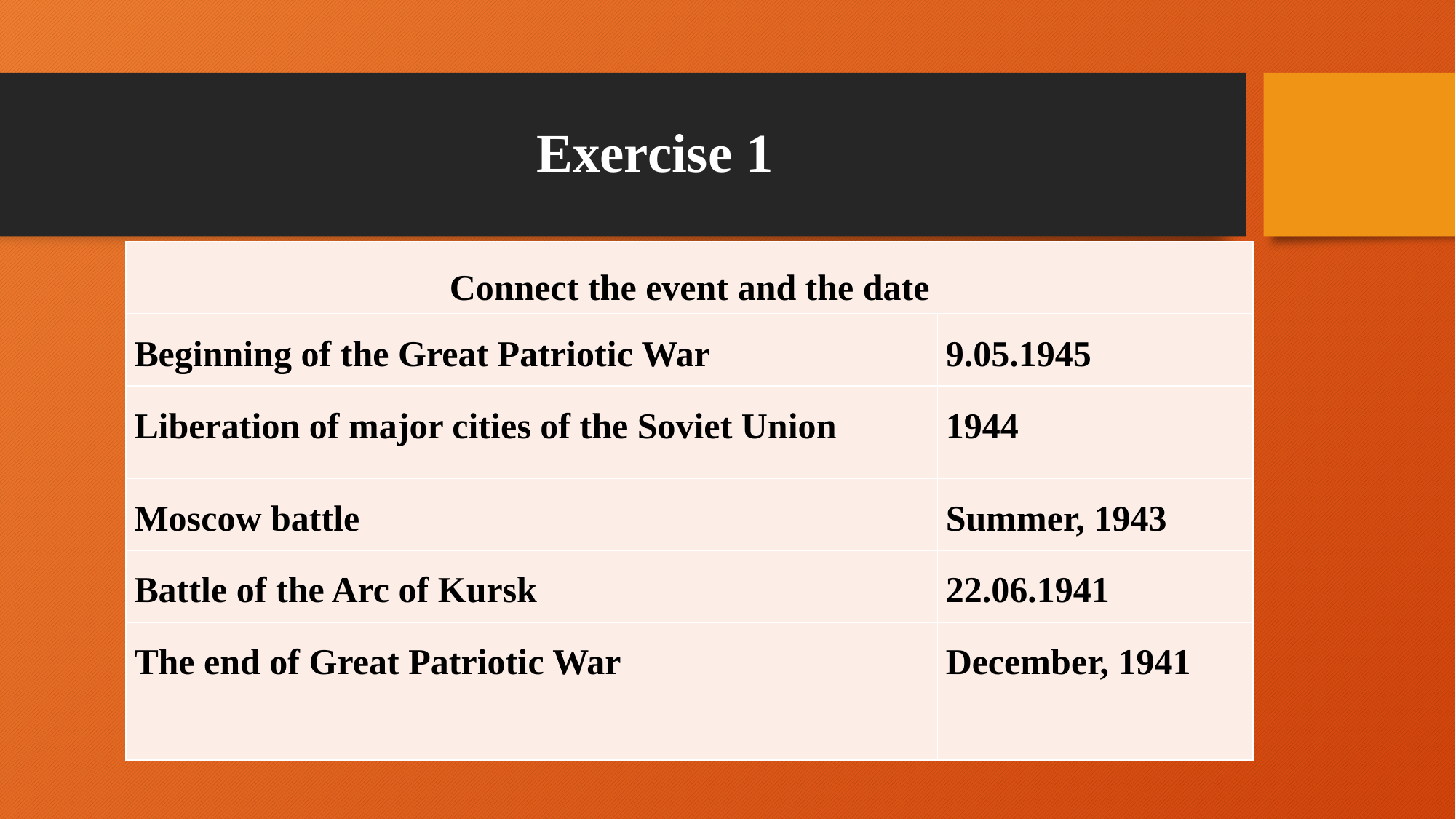

# Exercise 1
| Connect the event and the date |  |
| --- | --- |
| Beginning of the Great Patriotic War | 9.05.1945 |
| Liberation of major cities of the Soviet Union | 1944 |
| Moscow battle | Summer, 1943 |
| Battle of the Arc of Kursk | 22.06.1941 |
| The end of Great Patriotic War | December, 1941 |